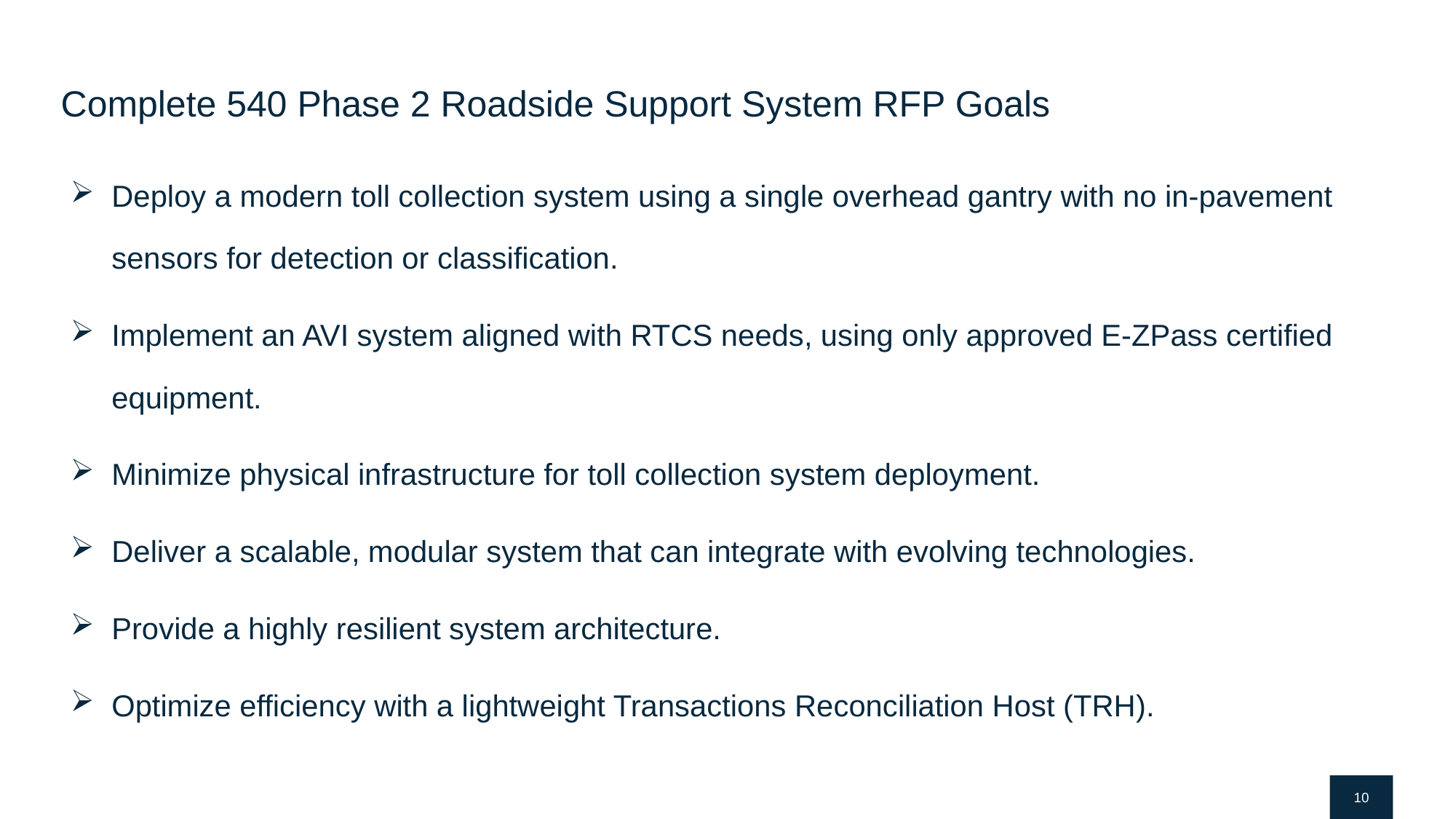

# Complete 540 Phase 2 Roadside Support System RFP Goals
Deploy a modern toll collection system using a single overhead gantry with no in-pavement sensors for detection or classification.
Implement an AVI system aligned with RTCS needs, using only approved E-ZPass certified equipment.
Minimize physical infrastructure for toll collection system deployment.
Deliver a scalable, modular system that can integrate with evolving technologies.
Provide a highly resilient system architecture.
Optimize efficiency with a lightweight Transactions Reconciliation Host (TRH).